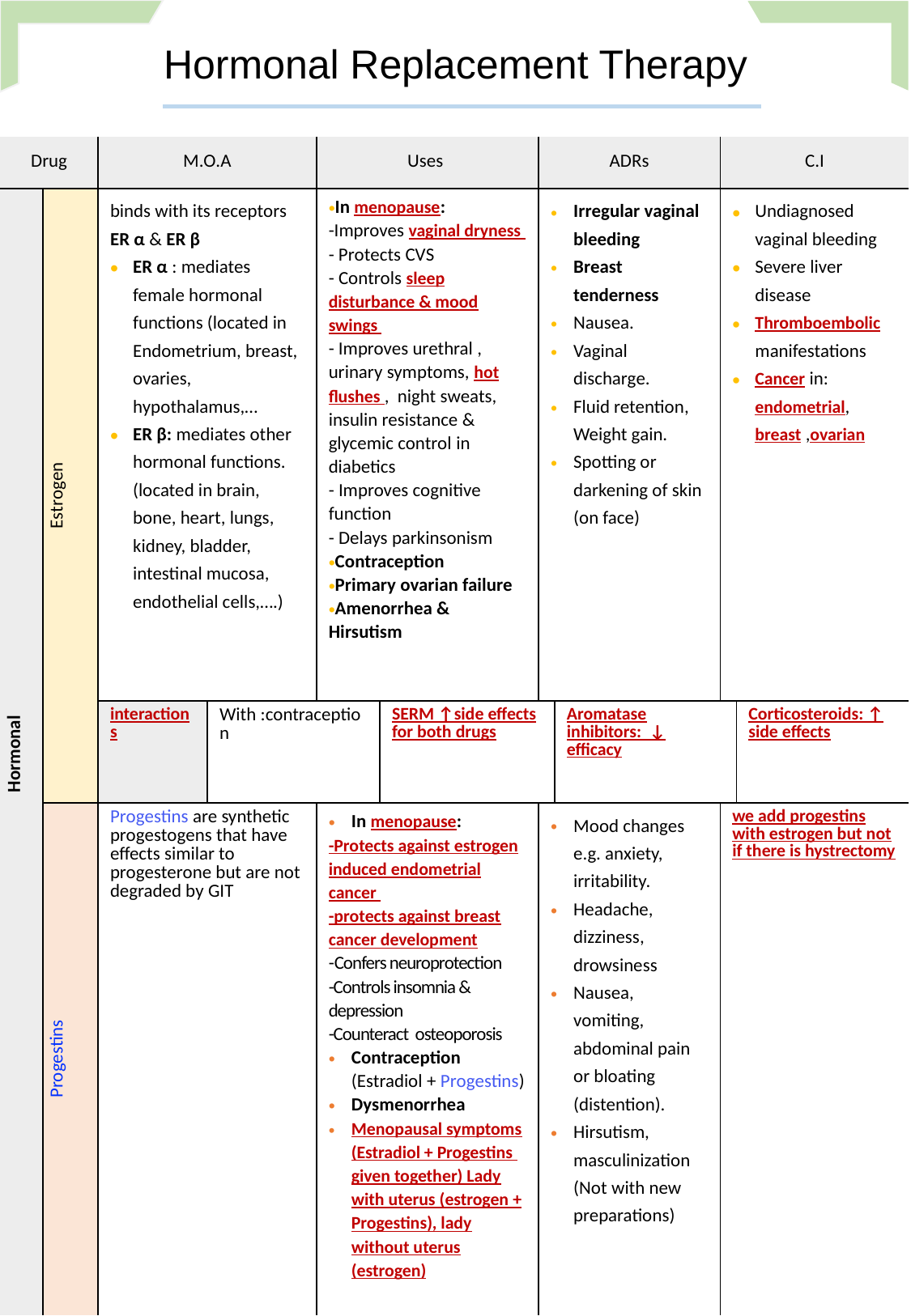

Hormonal Replacement Therapy
| Drug |  | M.O.A |  | Uses |  | ADRs |  | C.I |  |
| --- | --- | --- | --- | --- | --- | --- | --- | --- | --- |
| Hormonal | Estrogen | binds with its receptors ER α & ER β ER α : mediates female hormonal functions (located in Endometrium, breast, ovaries, hypothalamus,… ER β: mediates other hormonal functions. (located in brain, bone, heart, lungs, kidney, bladder, intestinal mucosa, endothelial cells,….) |  | In menopause: -Improves vaginal dryness - Protects CVS - Controls sleep disturbance & mood swings - Improves urethral , urinary symptoms, hot flushes , night sweats, insulin resistance & glycemic control in diabetics - Improves cognitive function - Delays parkinsonism Contraception Primary ovarian failure Amenorrhea & Hirsutism |  | Irregular vaginal bleeding Breast tenderness Nausea. Vaginal discharge. Fluid retention, Weight gain. Spotting or darkening of skin (on face) |  | Undiagnosed vaginal bleeding Severe liver disease Thromboembolic manifestations Cancer in: endometrial, breast ,ovarian |  |
|  |  | interactions | With :contraception |  | SERM ↑side effects for both drugs |  | Aromatase inhibitors: ↓ efficacy |  | Corticosteroids: ↑ side effects |
|  | Progestins | Progestins are synthetic progestogens that have effects similar to progesterone but are not degraded by GIT |  | In menopause: -Protects against estrogen induced endometrial cancer -protects against breast cancer development -Confers neuroprotection -Controls insomnia & depression -Counteract osteoporosis Contraception (Estradiol + Progestins) Dysmenorrhea Menopausal symptoms (Estradiol + Progestins given together) Lady with uterus (estrogen + Progestins), lady without uterus (estrogen) |  | Mood changes e.g. anxiety, irritability. Headache, dizziness, drowsiness Nausea, vomiting, abdominal pain or bloating (distention). Hirsutism, masculinization (Not with new preparations) |  | we add progestins with estrogen but not if there is hystrectomy |  |